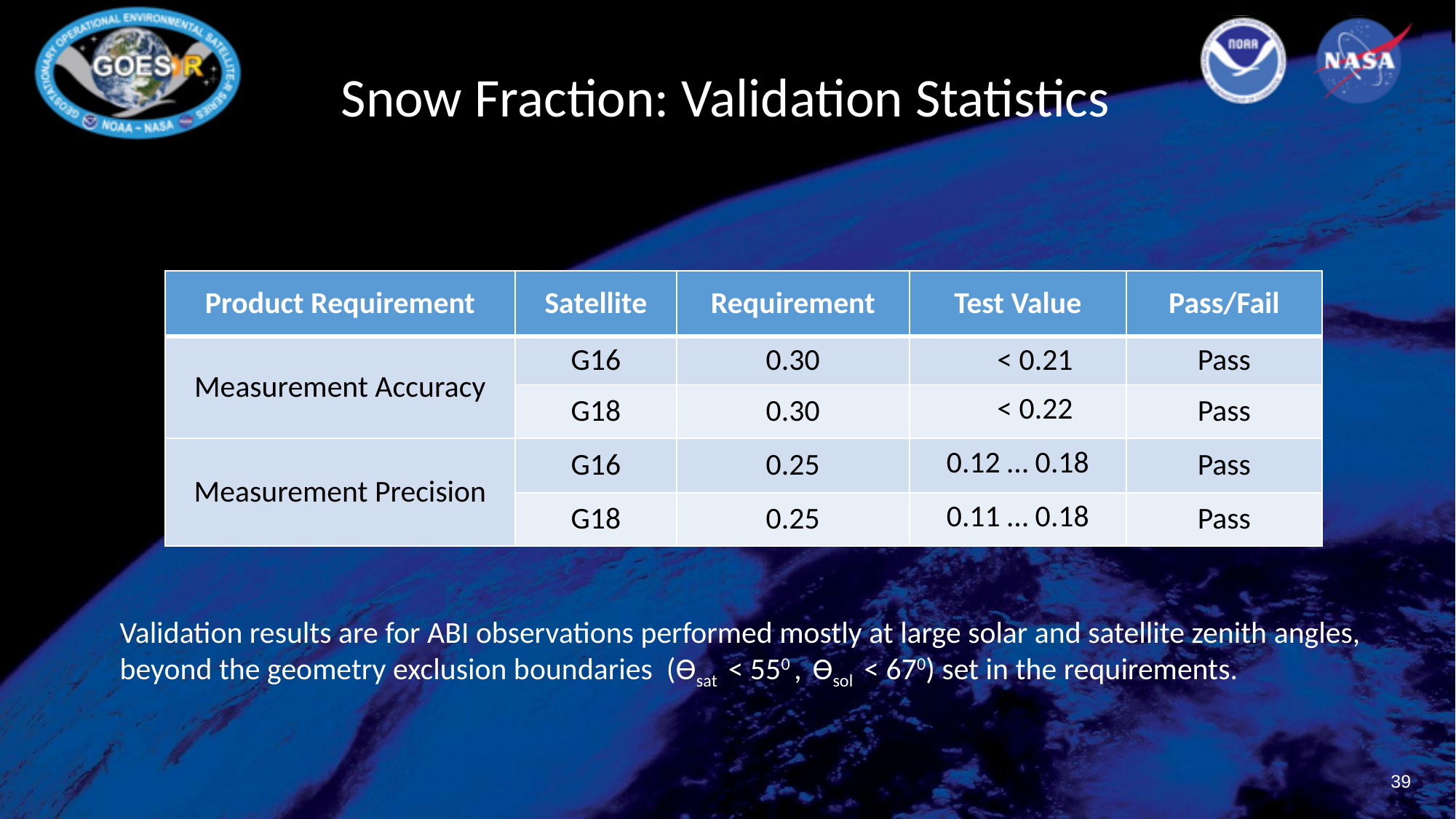

# Snow Fraction: Validation Statistics
| Product Requirement | Satellite | Requirement | Test Value | Pass/Fail |
| --- | --- | --- | --- | --- |
| Measurement Accuracy | G16 | 0.30 | < 0.21 | Pass |
|  | G18 | 0.30 | < 0.22 | Pass |
| Measurement Precision | G16 | 0.25 | 0.12 … 0.18 | Pass |
|  | G18 | 0.25 | 0.11 … 0.18 | Pass |
Validation results are for ABI observations performed mostly at large solar and satellite zenith angles, beyond the geometry exclusion boundaries  (Ɵsat  < 550 ,  Ɵsol  < 670) set in the requirements.

39